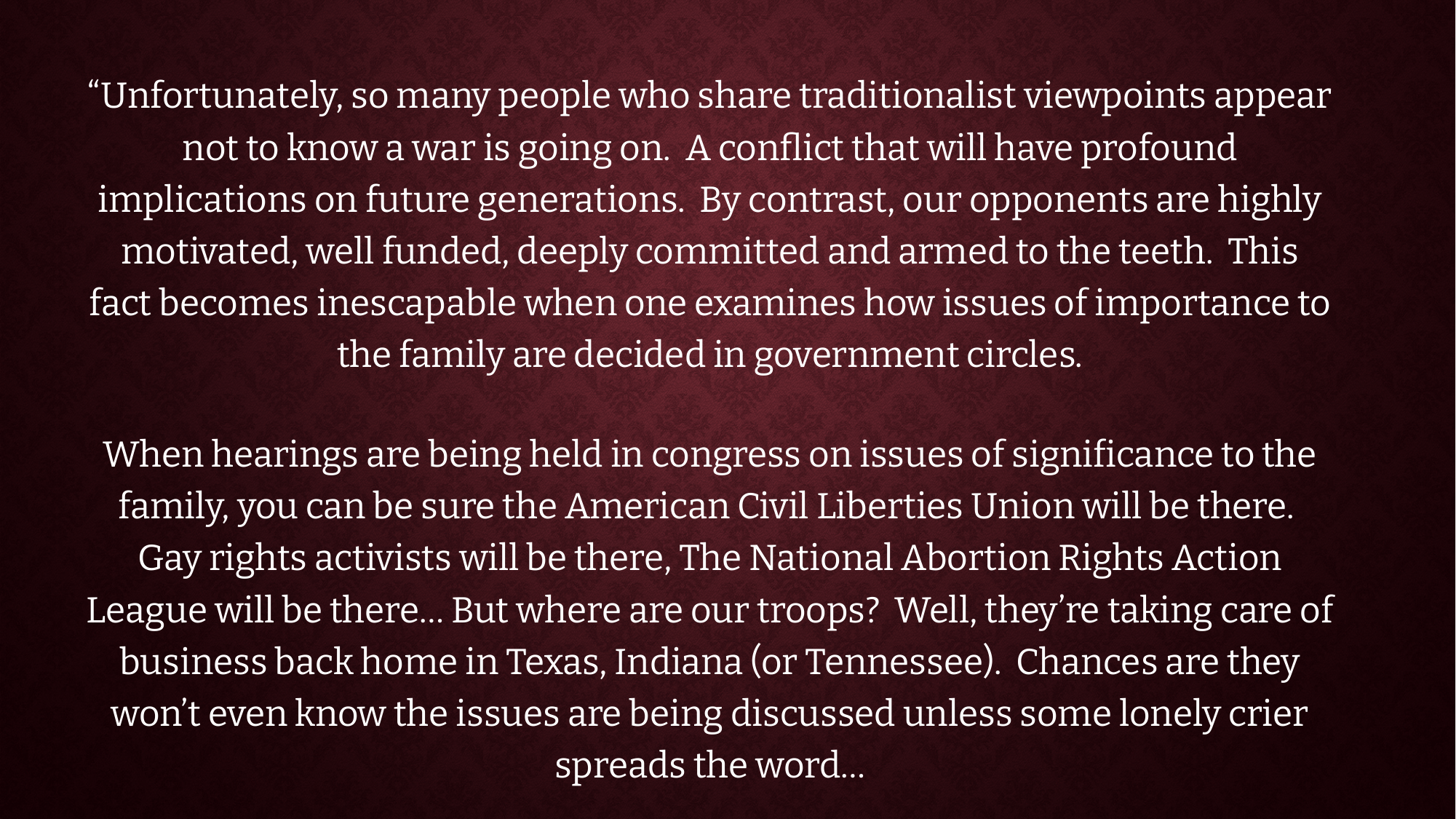

“Unfortunately, so many people who share traditionalist viewpoints appear not to know a war is going on.  A conflict that will have profound implications on future generations.  By contrast, our opponents are highly motivated, well funded, deeply committed and armed to the teeth.  This fact becomes inescapable when one examines how issues of importance to the family are decided in government circles.

When hearings are being held in congress on issues of significance to the family, you can be sure the American Civil Liberties Union will be there.  Gay rights activists will be there, The National Abortion Rights Action League will be there… But where are our troops?  Well, they’re taking care of business back home in Texas, Indiana (or Tennessee).  Chances are they won’t even know the issues are being discussed unless some lonely crier spreads the word…